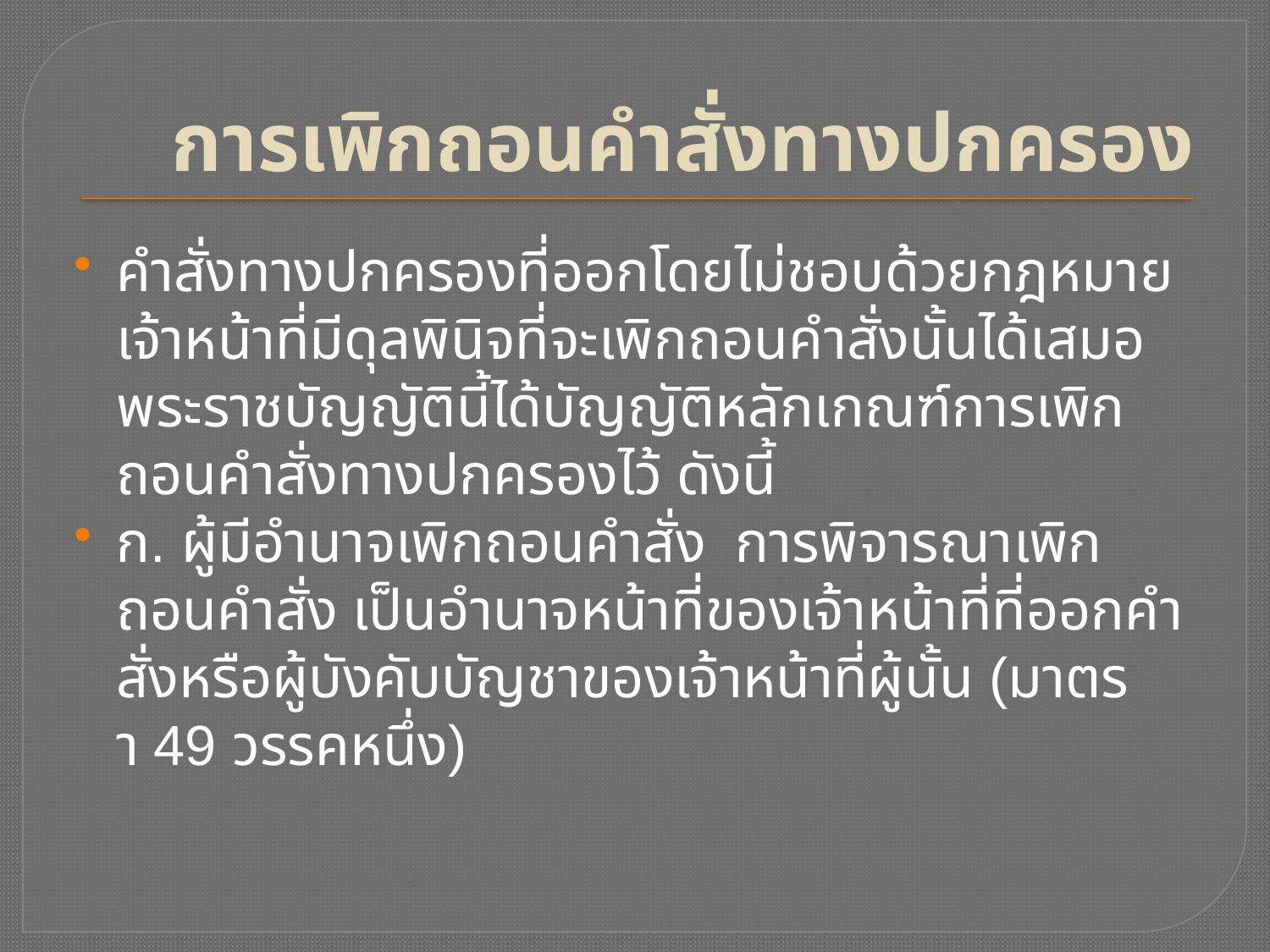

# การเพิกถอนคำสั่งทางปกครอง
คำสั่งทางปกครองที่ออกโดยไม่ชอบด้วยกฎหมาย เจ้าหน้าที่มีดุลพินิจที่จะเพิกถอนคำสั่งนั้นได้เสมอ พระราชบัญญัตินี้ได้บัญญัติหลักเกณฑ์การเพิกถอนคำสั่งทางปกครองไว้ ดังนี้
ก. ผู้มีอำนาจเพิกถอนคำสั่ง  การพิจารณาเพิกถอนคำสั่ง เป็นอำนาจหน้าที่ของเจ้าหน้าที่ที่ออกคำสั่งหรือผู้บังคับบัญชาของเจ้าหน้าที่ผู้นั้น (มาตรา 49 วรรคหนึ่ง)